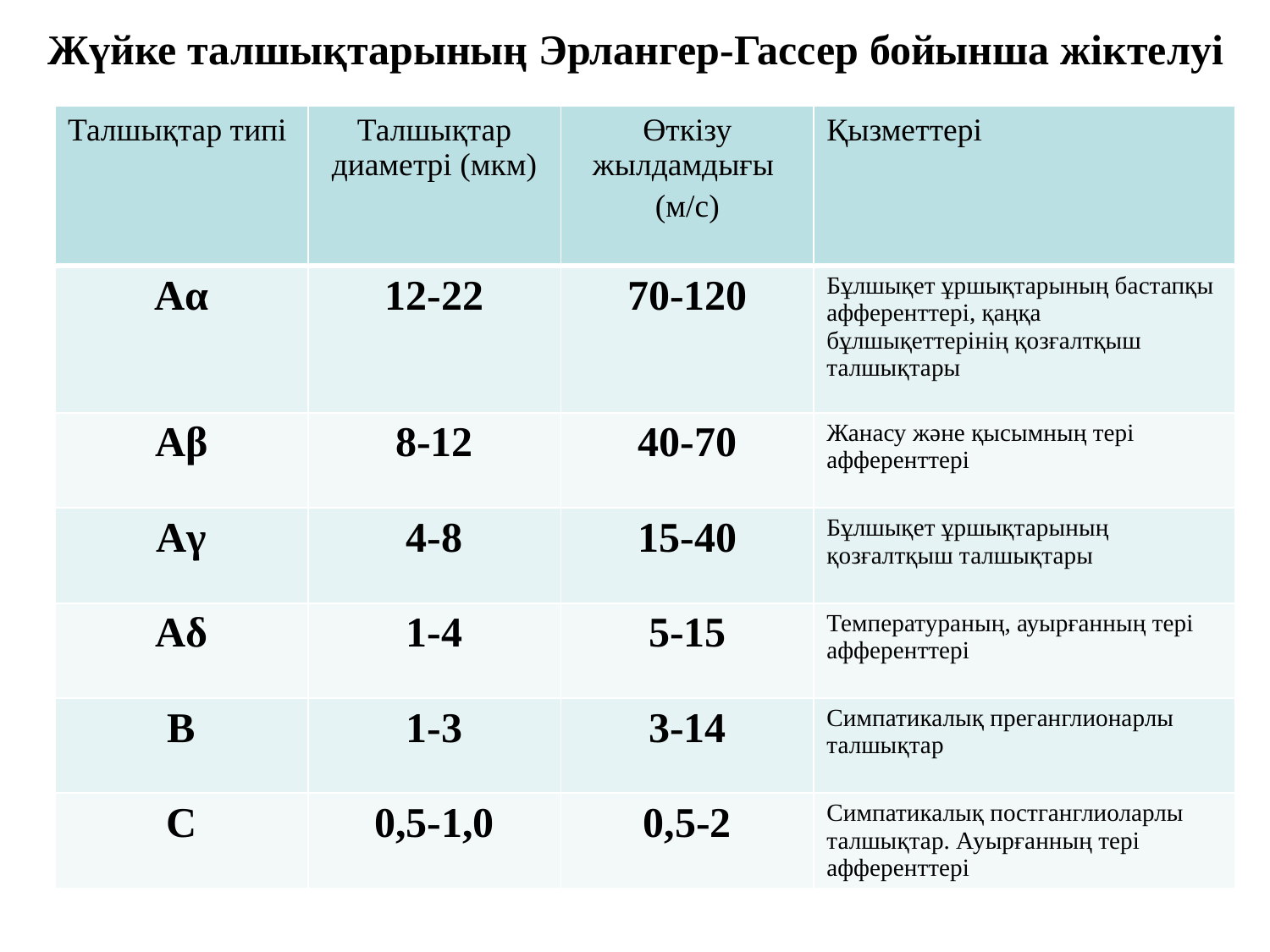

Жүйке талшықтарының Эрлангер-Гассер бойынша жіктелуі
| Талшықтар типі | Талшықтар диаметрі (мкм) | Өткізу жылдамдығы (м/с) | Қызметтері |
| --- | --- | --- | --- |
| Аα | 12-22 | 70-120 | Бұлшықет ұршықтарының бастапқы афференттері, қаңқа бұлшықеттерінің қозғалтқыш талшықтары |
| Аβ | 8-12 | 40-70 | Жанасу және қысымның тері афференттері |
| Аγ | 4-8 | 15-40 | Бұлшықет ұршықтарының қозғалтқыш талшықтары |
| Аδ | 1-4 | 5-15 | Температураның, ауырғанның тері афференттері |
| В | 1-3 | 3-14 | Симпатикалық преганглионарлы талшықтар |
| С | 0,5-1,0 | 0,5-2 | Симпатикалық постганглиоларлы талшықтар. Ауырғанның тері афференттері |